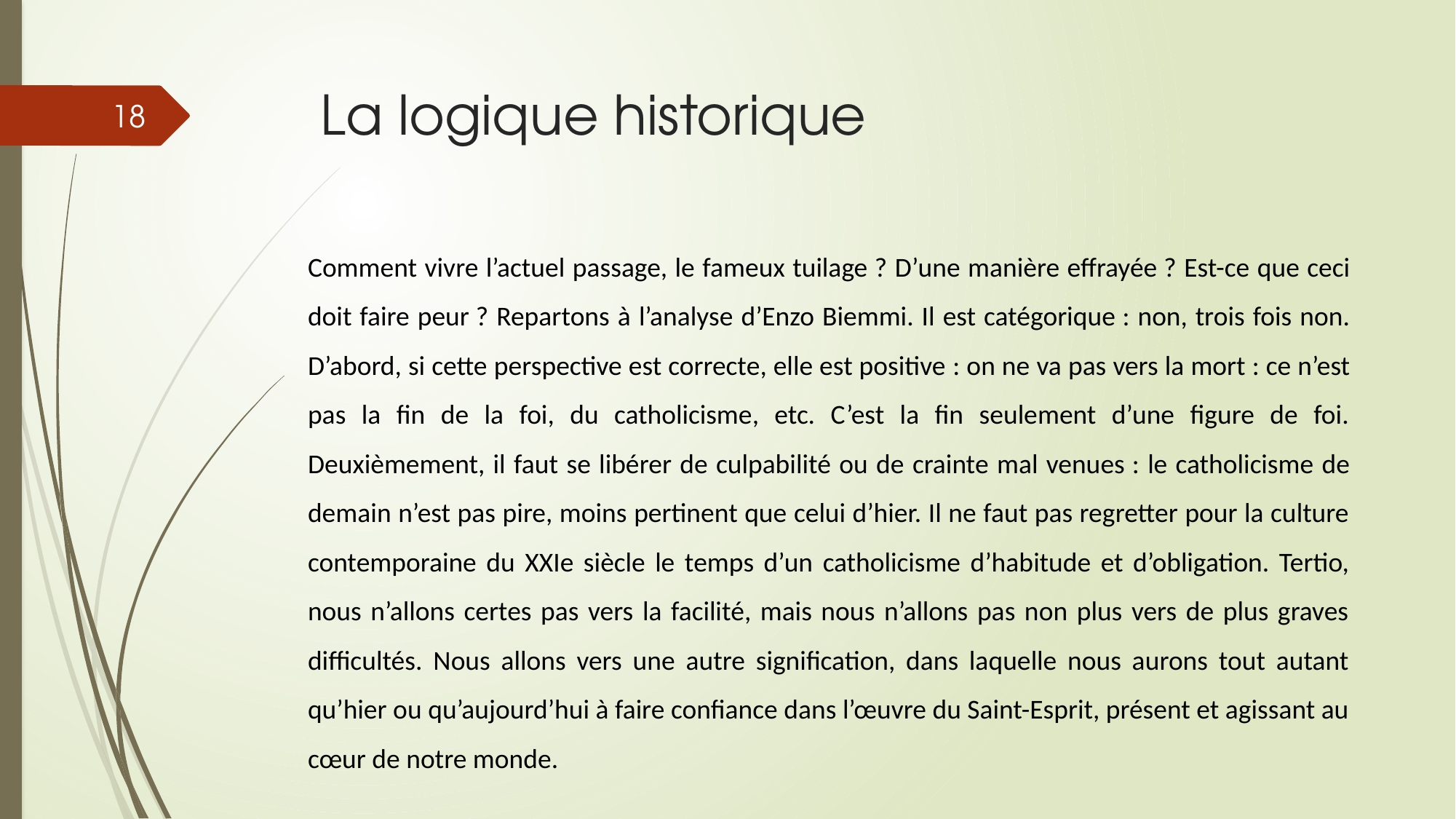

# La logique historique
18
Comment vivre l’actuel passage, le fameux tuilage ? D’une manière effrayée ? Est-ce que ceci doit faire peur ? Repartons à l’analyse d’Enzo Biemmi. Il est catégorique : non, trois fois non. D’abord, si cette perspective est correcte, elle est positive : on ne va pas vers la mort : ce n’est pas la fin de la foi, du catholicisme, etc. C’est la fin seulement d’une figure de foi. Deuxièmement, il faut se libérer de culpabilité ou de crainte mal venues : le catholicisme de demain n’est pas pire, moins pertinent que celui d’hier. Il ne faut pas regretter pour la culture contemporaine du XXIe siècle le temps d’un catholicisme d’habitude et d’obligation. Tertio, nous n’allons certes pas vers la facilité, mais nous n’allons pas non plus vers de plus graves difficultés. Nous allons vers une autre signification, dans laquelle nous aurons tout autant qu’hier ou qu’aujourd’hui à faire confiance dans l’œuvre du Saint-Esprit, présent et agissant au cœur de notre monde.